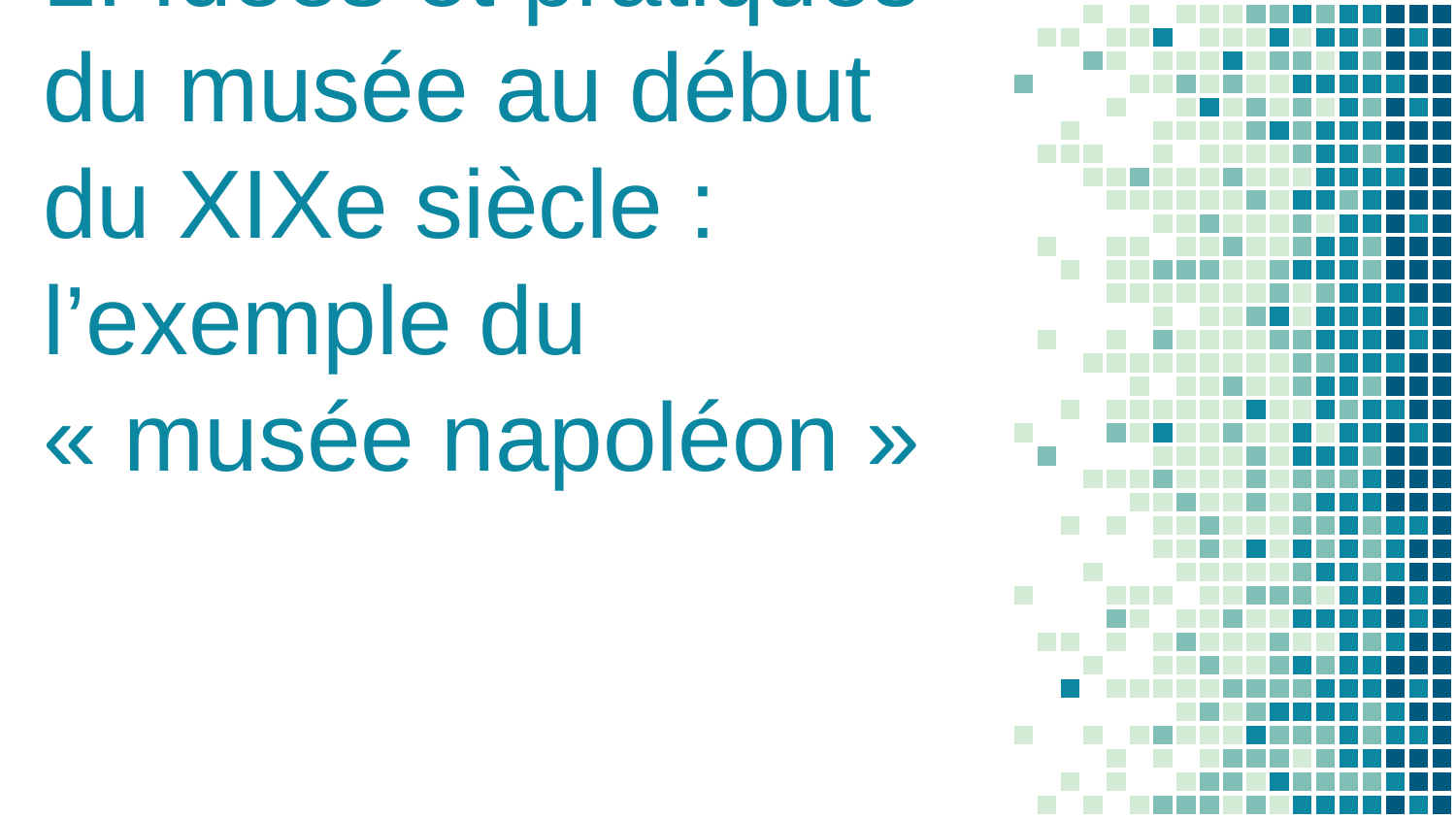

# 1. Idées et pratiques du musée au début du XIXe siècle : l’exemple du « musée napoléon »